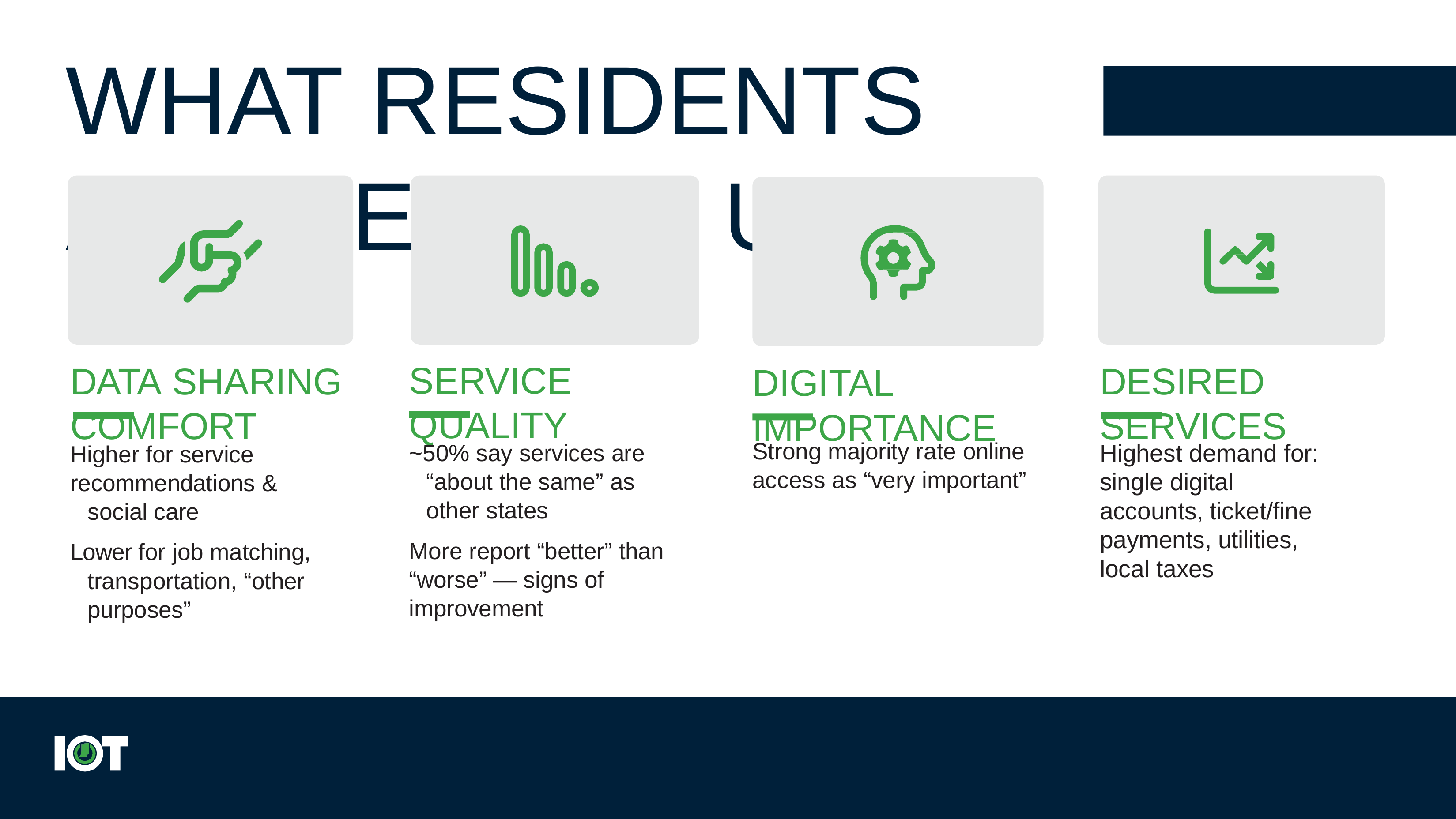

# WHAT RESIDENTS ARE TELLING US

SERVICE QUALITY
DATA SHARING COMFORT
DESIRED SERVICES
DIGITAL IMPORTANCE

Strong majority rate online access as “very important”
Highest demand for: single digital accounts, ticket/ﬁne payments, utilities, local taxes
~50% say services are 	“about the same” as 	other states
More report “better” than 	“worse” — signs of 	improvement
Higher for service 	recommendations & 	social care
Lower for job matching, 	transportation, “other 	purposes”